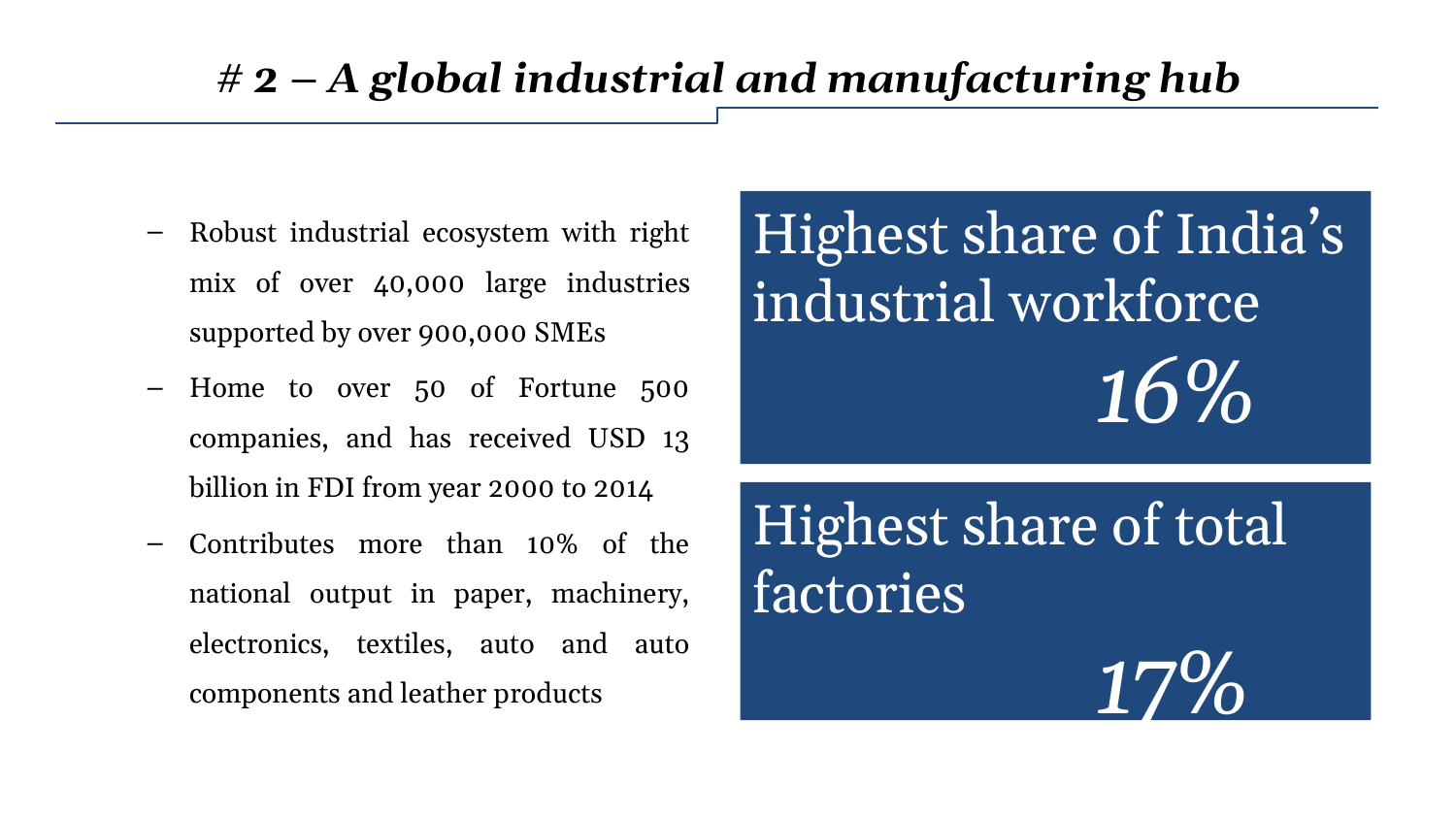

# # 2 – A global industrial and manufacturing hub

  –
Robust industrial ecosystem with right mix of over 40,000 large industries supported by over 900,000 SMEs
Home to over 50 of Fortune 500 companies, and has received USD 13 billion in FDI from year 2000 to 2014
Contributes more than 10% of the national output in paper, machinery, electronics, textiles, auto and auto components and leather products
Highest share of India’s industrial workforce
                         16%
Highest share of total factories
                         17%